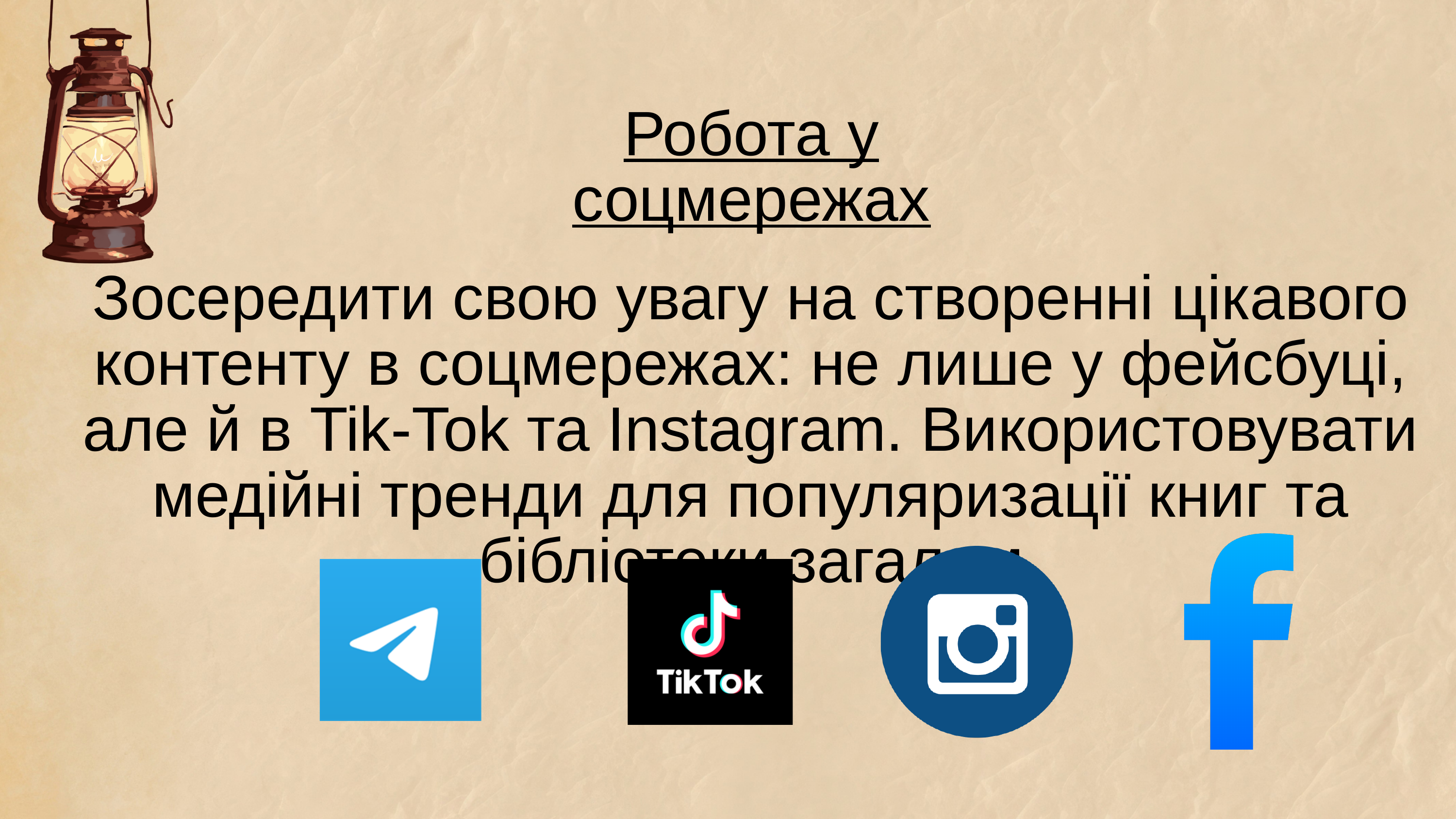

Робота у соцмережах
Зосередити свою увагу на створенні цікавого контенту в соцмережах: не лише у фейсбуці, але й в Tik-Tok та Instagram. Використовувати медійні тренди для популяризації книг та бібліотеки загалом